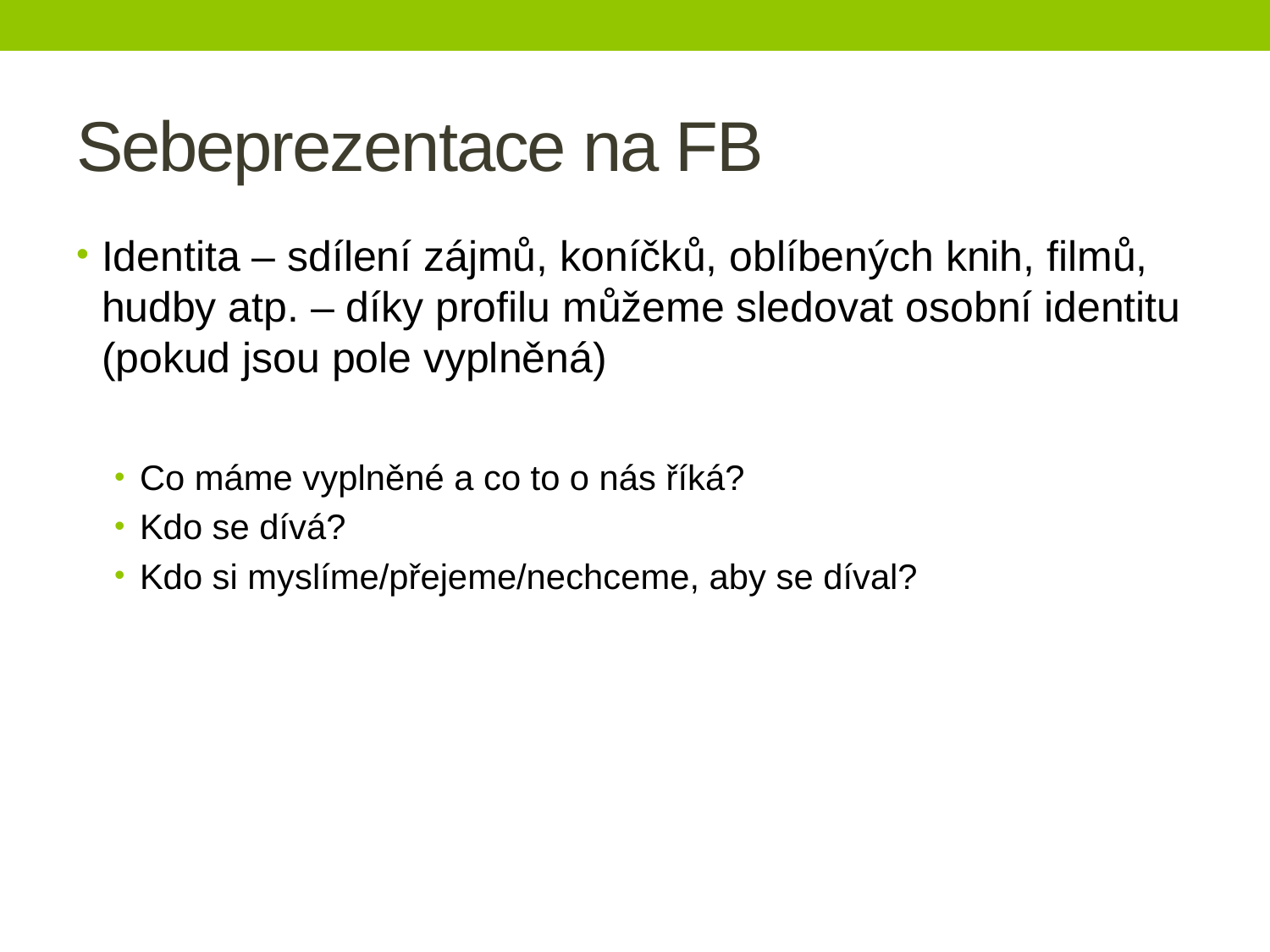

# Sebeprezentace na FB
Identita – sdílení zájmů, koníčků, oblíbených knih, filmů, hudby atp. – díky profilu můžeme sledovat osobní identitu (pokud jsou pole vyplněná)

Co máme vyplněné a co to o nás říká?
Kdo se dívá?
Kdo si myslíme/přejeme/nechceme, aby se díval?